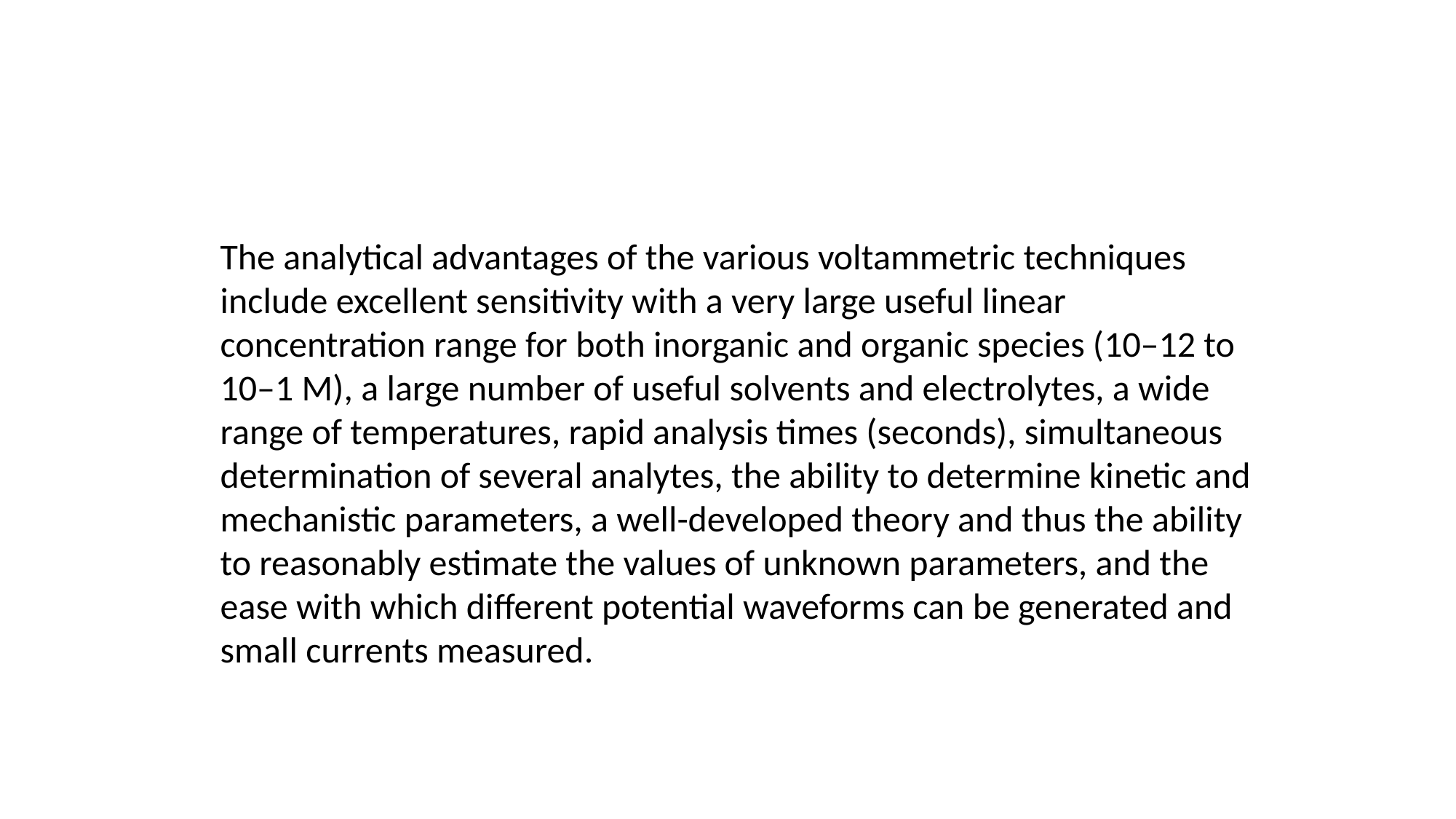

The analytical advantages of the various voltammetric techniques include excellent sensitivity with a very large useful linear concentration range for both inorganic and organic species (10–12 to 10–1 M), a large number of useful solvents and electrolytes, a wide range of temperatures, rapid analysis times (seconds), simultaneous determination of several analytes, the ability to determine kinetic and mechanistic parameters, a well-developed theory and thus the ability to reasonably estimate the values of unknown parameters, and the ease with which different potential waveforms can be generated and small currents measured.